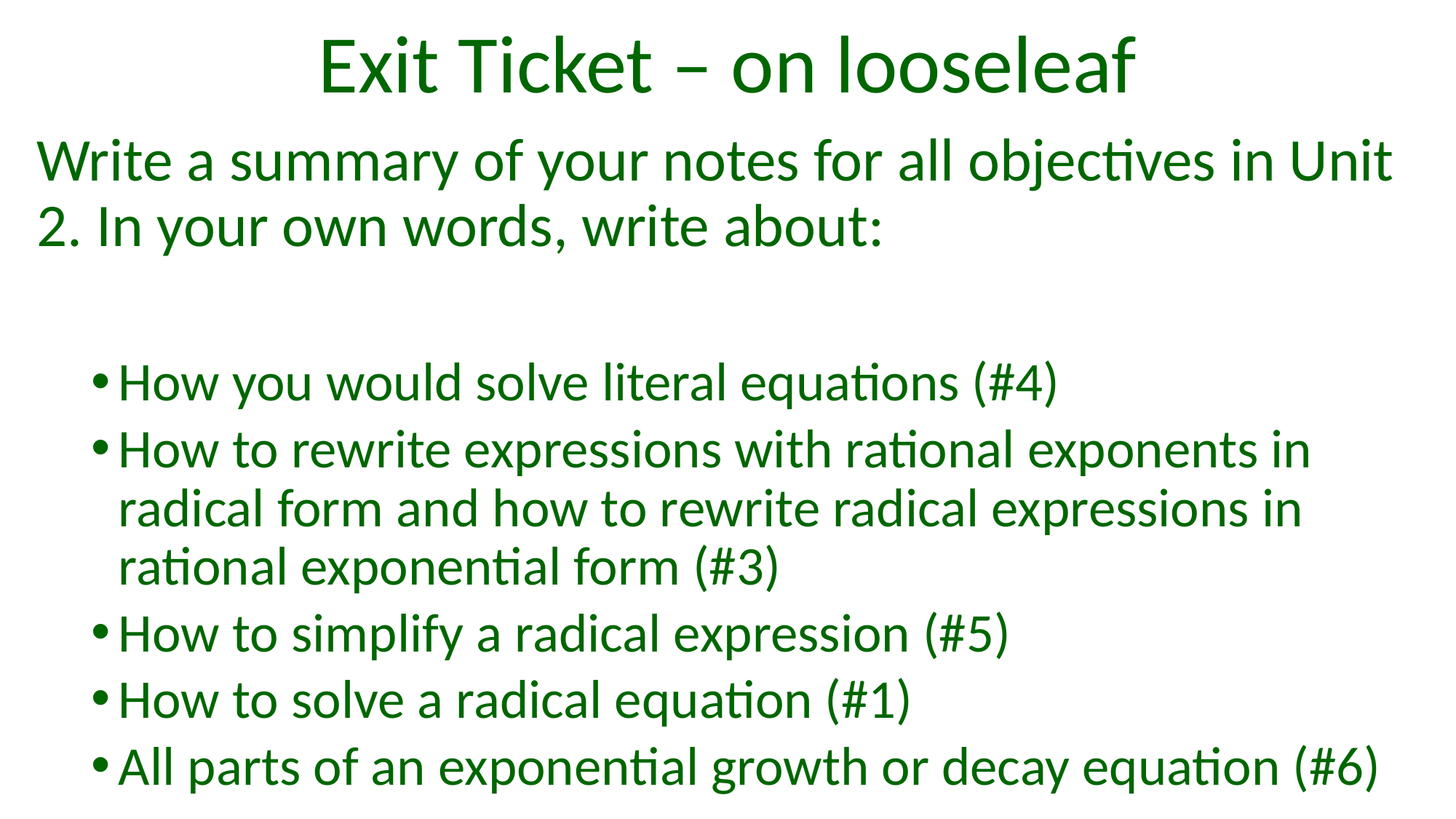

# Exit Ticket – on looseleaf
Write a summary of your notes for all objectives in Unit 2. In your own words, write about:

How you would solve literal equations (#4)
How to rewrite expressions with rational exponents in radical form and how to rewrite radical expressions in rational exponential form (#3)
How to simplify a radical expression (#5)
How to solve a radical equation (#1)
All parts of an exponential growth or decay equation (#6)